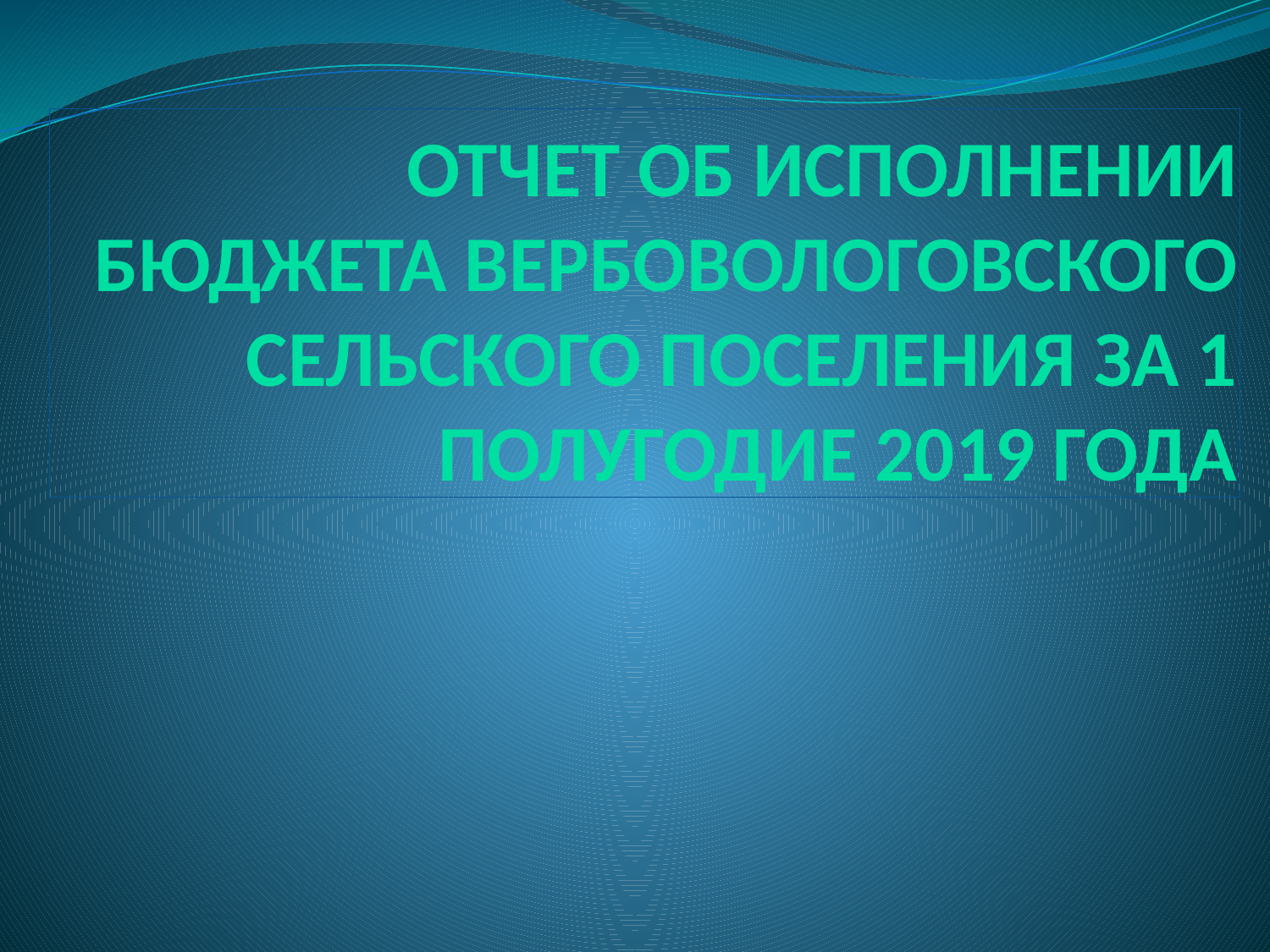

# Отчет об исполнении бюджета Вербовологовского сельского поселения за 1 полугодие 2019 года